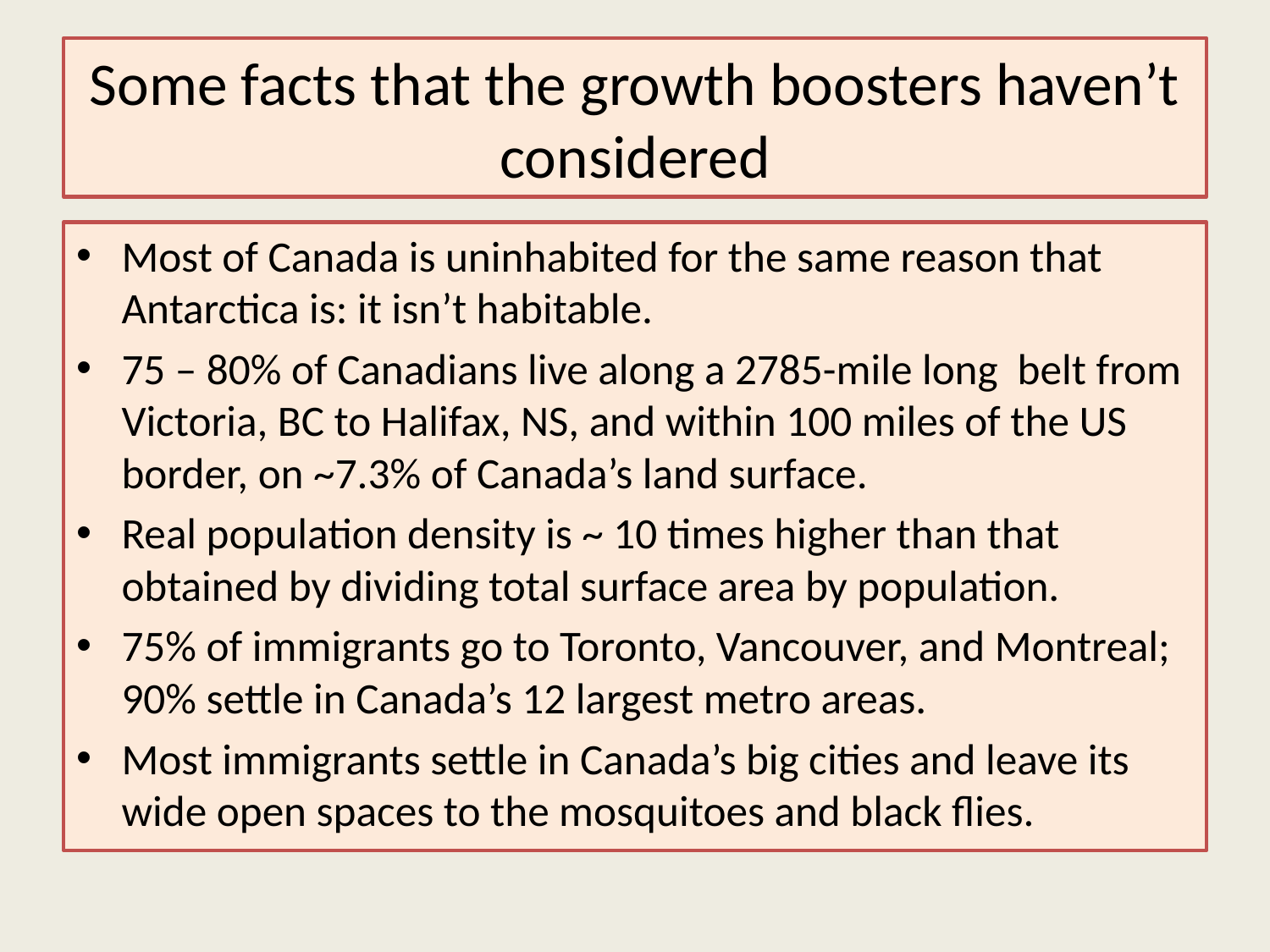

# Some facts that the growth boosters haven’t considered
Most of Canada is uninhabited for the same reason that Antarctica is: it isn’t habitable.
75 – 80% of Canadians live along a 2785-mile long  belt from Victoria, BC to Halifax, NS, and within 100 miles of the US border, on ~7.3% of Canada’s land surface.
Real population density is ~ 10 times higher than that obtained by dividing total surface area by population.
75% of immigrants go to Toronto, Vancouver, and Montreal; 90% settle in Canada’s 12 largest metro areas.
Most immigrants settle in Canada’s big cities and leave its wide open spaces to the mosquitoes and black flies.